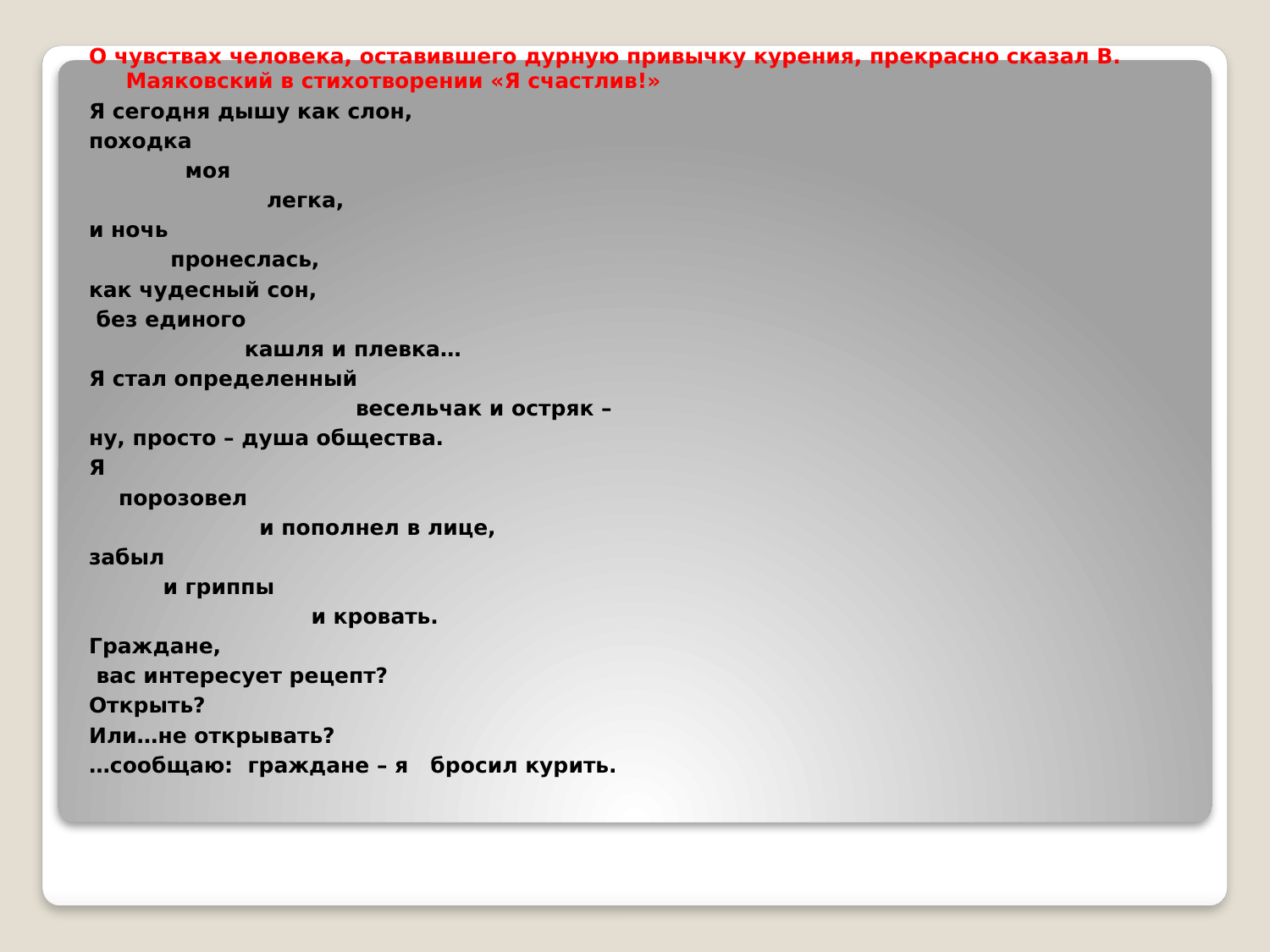

О чувствах человека, оставившего дурную привычку курения, прекрасно сказал В. Маяковский в стихотворении «Я счастлив!»
Я сегодня дышу как слон,
походка
             моя
                        легка,
и ночь
           пронеслась,
как чудесный сон,
 без единого
                     кашля и плевка…
Я стал определенный
                                    весельчак и остряк –
ну, просто – душа общества.
Я
    порозовел
                       и пополнел в лице,
забыл
          и гриппы
                              и кровать.
Граждане,
 вас интересует рецепт?
Открыть?
Или…не открывать?
…сообщаю:  граждане – я   бросил курить.

#